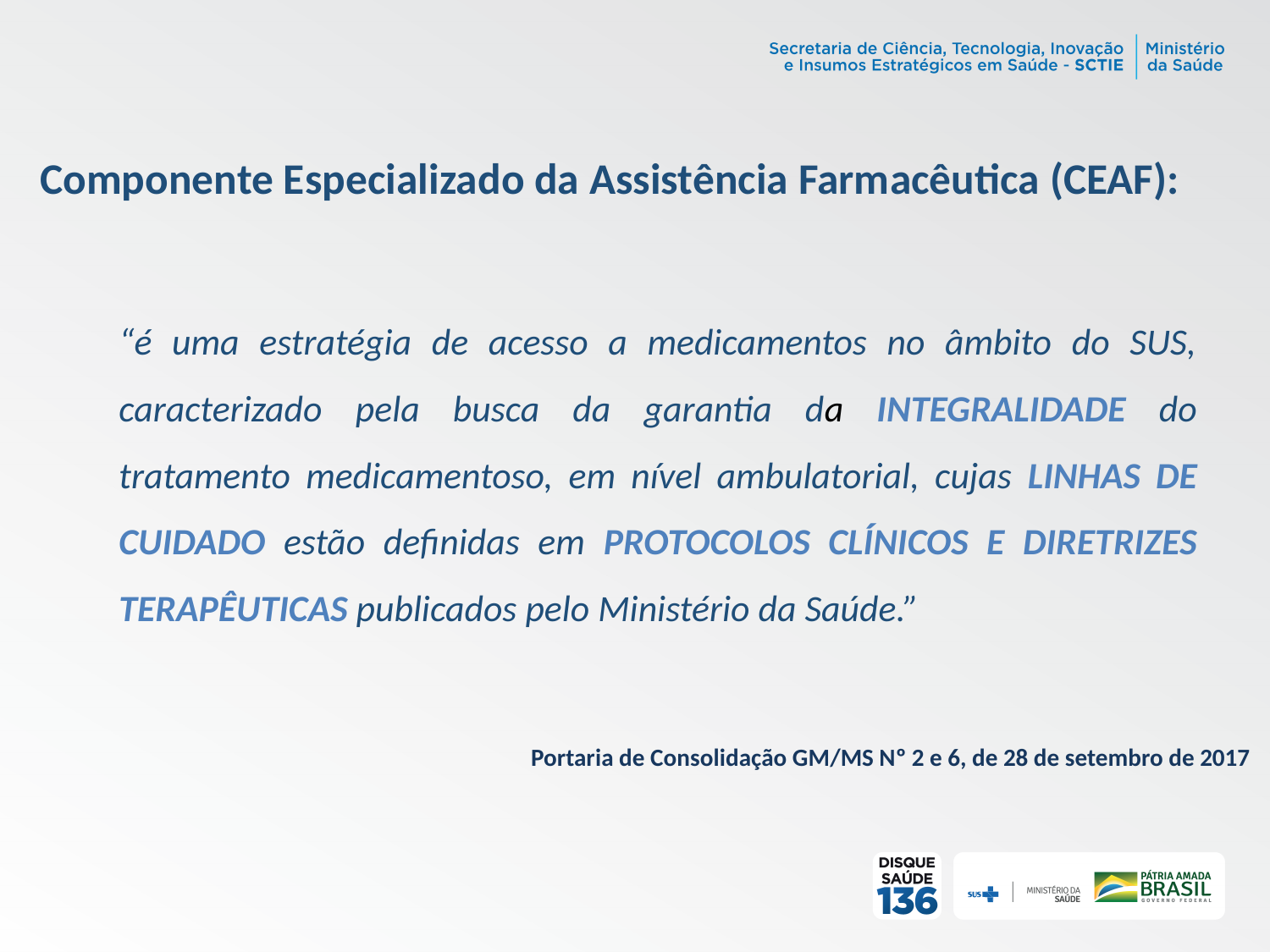

Componente Especializado da Assistência Farmacêutica (CEAF):
“é uma estratégia de acesso a medicamentos no âmbito do SUS, caracterizado pela busca da garantia da integralidade do tratamento medicamentoso, em nível ambulatorial, cujas linhas de cuidado estão definidas em Protocolos Clínicos e Diretrizes Terapêuticas publicados pelo Ministério da Saúde.”
Portaria de Consolidação GM/MS Nº 2 e 6, de 28 de setembro de 2017